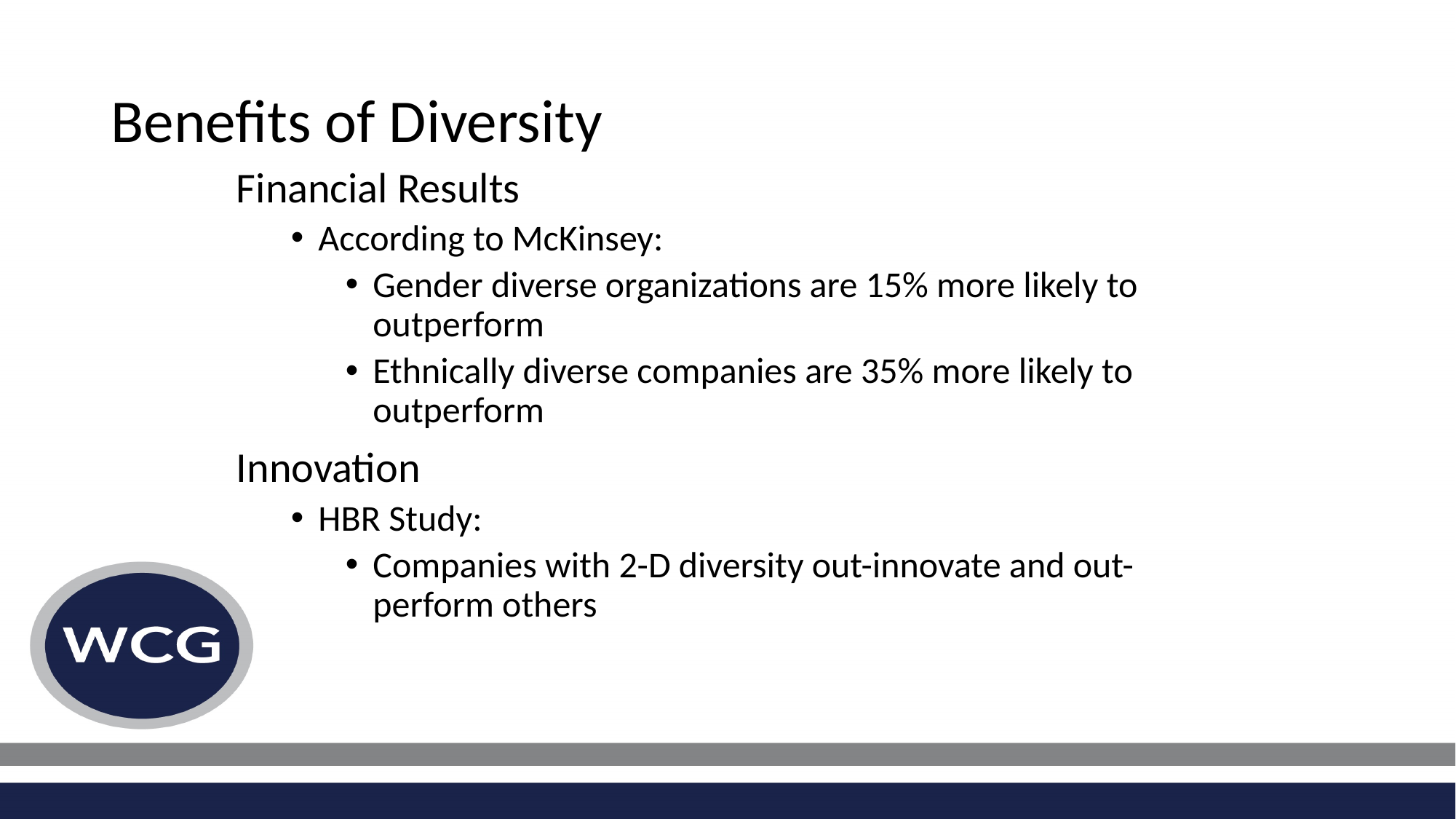

# Benefits of Diversity
Financial Results
According to McKinsey:
Gender diverse organizations are 15% more likely to outperform
Ethnically diverse companies are 35% more likely to outperform
Innovation
HBR Study:
Companies with 2-D diversity out-innovate and out-perform others